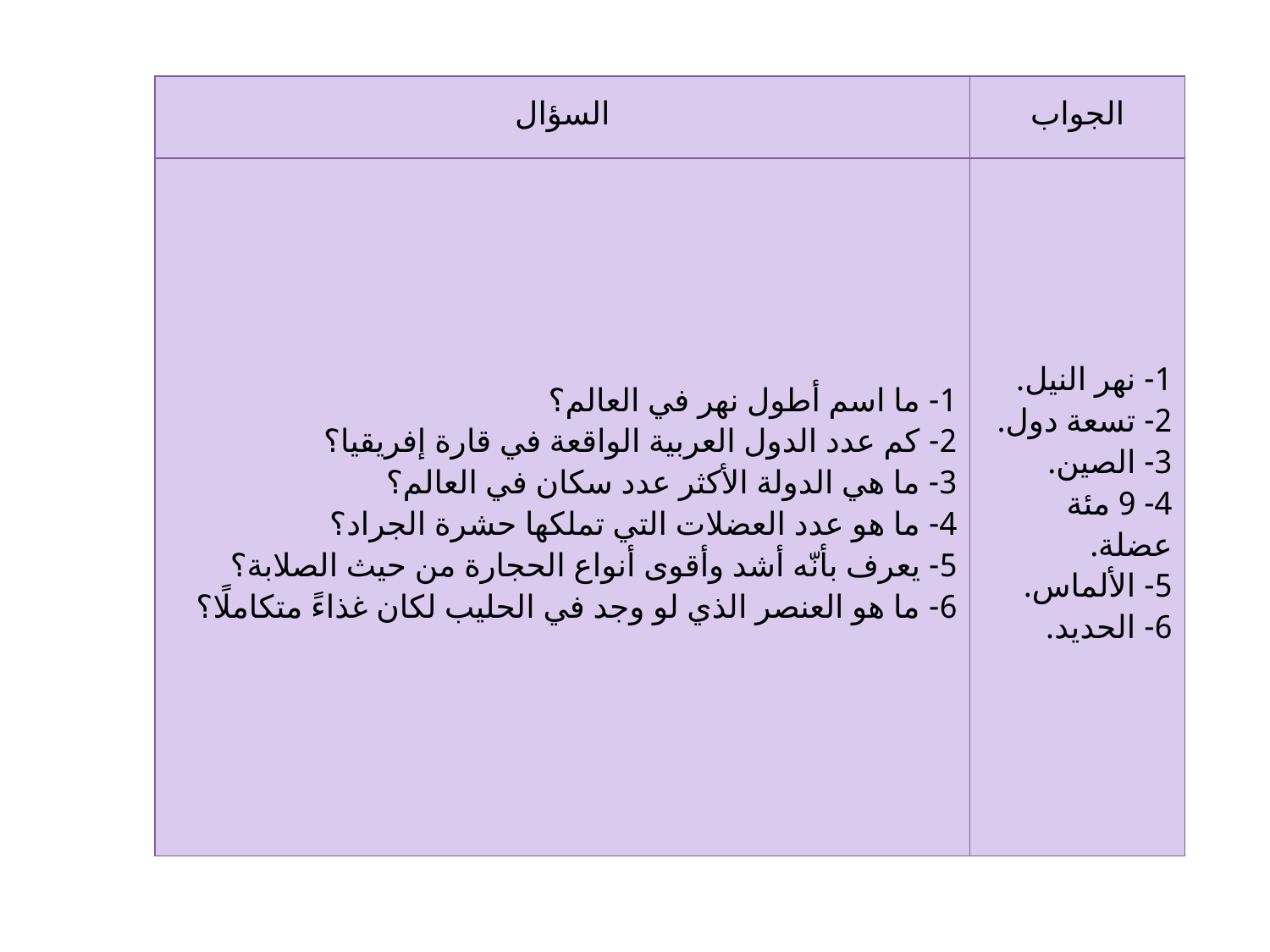

| السؤال | الجواب |
| --- | --- |
| 1- ما اسم أطول نهر في العالم؟ 2- كم عدد الدول العربية الواقعة في قارة إفريقيا؟ 3- ما هي الدولة الأكثر عدد سكان في العالم؟ 4- ما هو عدد العضلات التي تملكها حشرة الجراد؟ 5- يعرف بأنّه أشد وأقوى أنواع الحجارة من حيث الصلابة؟ 6- ما هو العنصر الذي لو وجد في الحليب لكان غذاءً متكاملًا؟ | 1- نهر النيل. 2- تسعة دول. 3- الصين. 4- 9 مئة عضلة. 5- الألماس. 6- الحديد. |